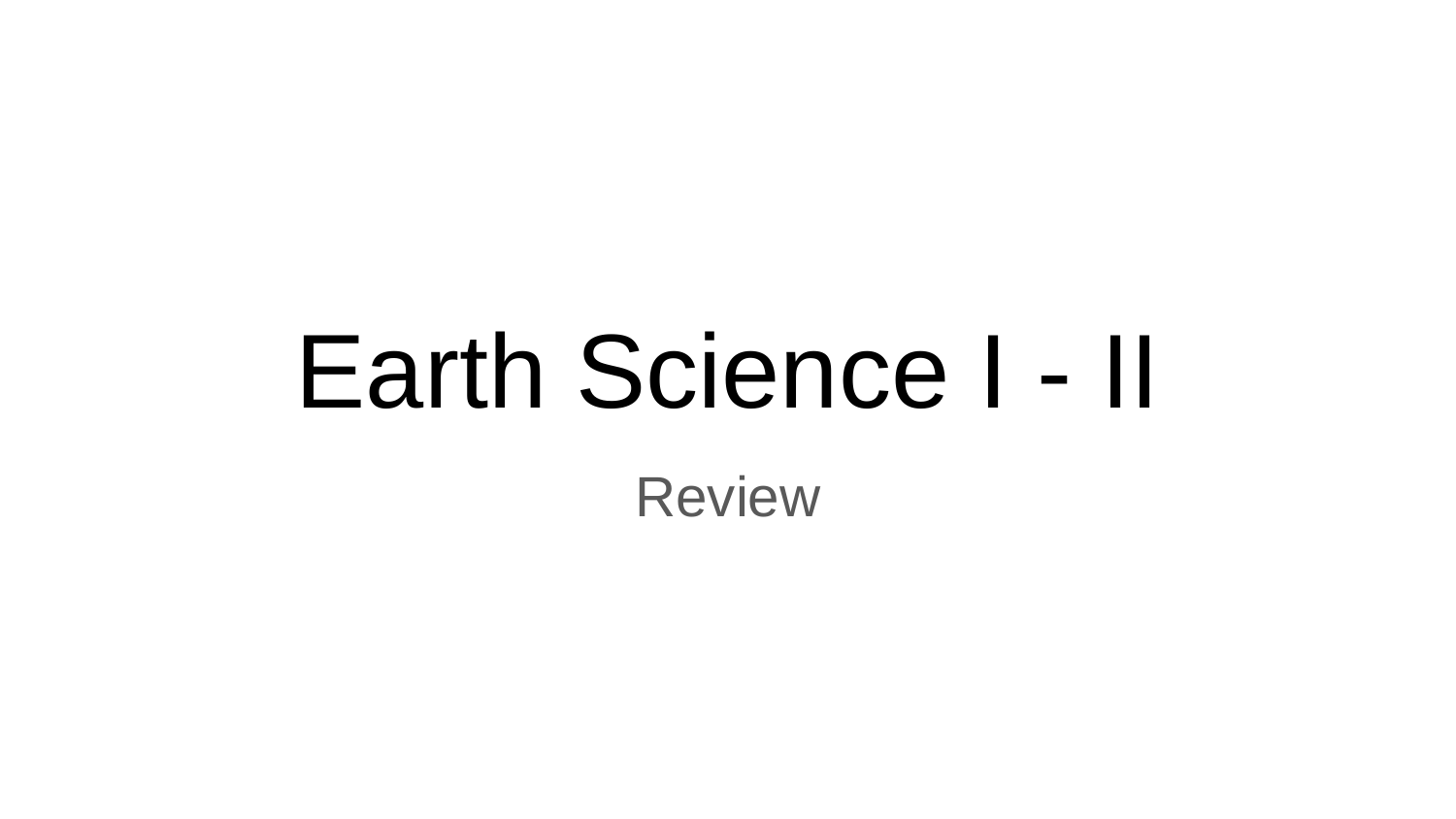

# Earth Science I - II
Review